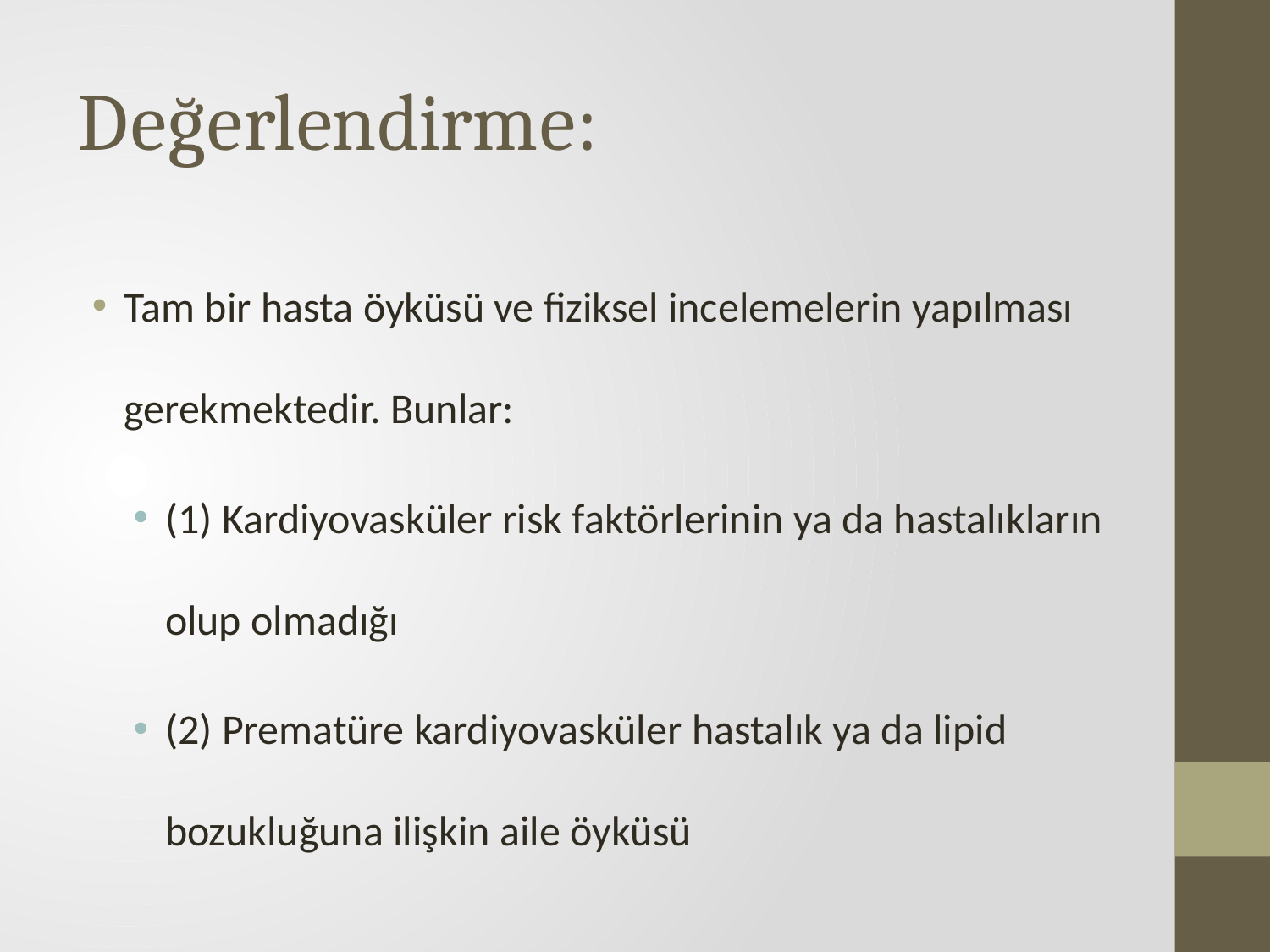

# Değerlendirme:
Tam bir hasta öyküsü ve fiziksel incelemelerin yapılması gerekmektedir. Bunlar:
(1) Kardiyovasküler risk faktörlerinin ya da hastalıkların olup olmadığı
(2) Prematüre kardiyovasküler hastalık ya da lipid bozukluğuna ilişkin aile öyküsü